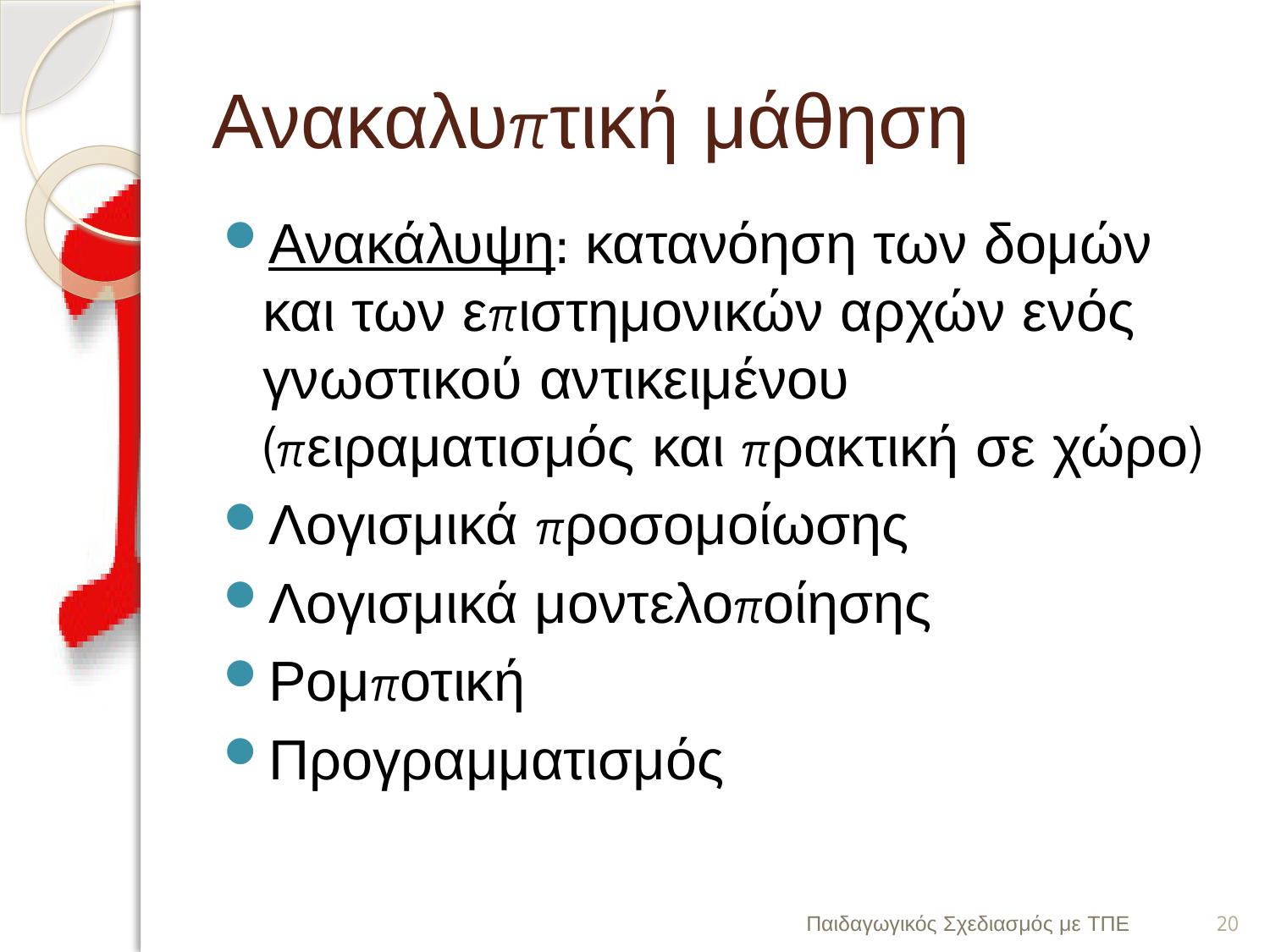

# Ανακαλυπτική μάθηση
Ανακάλυψη: κατανόηση των δομών και των επιστημονικών αρχών ενός γνωστικού αντικειμένου (πειραματισμός και πρακτική σε χώρο)
Λογισμικά προσομοίωσης
Λογισμικά μοντελοποίησης
Ρομποτική
Προγραμματισμός
Παιδαγωγικός Σχεδιασμός με ΤΠΕ
20